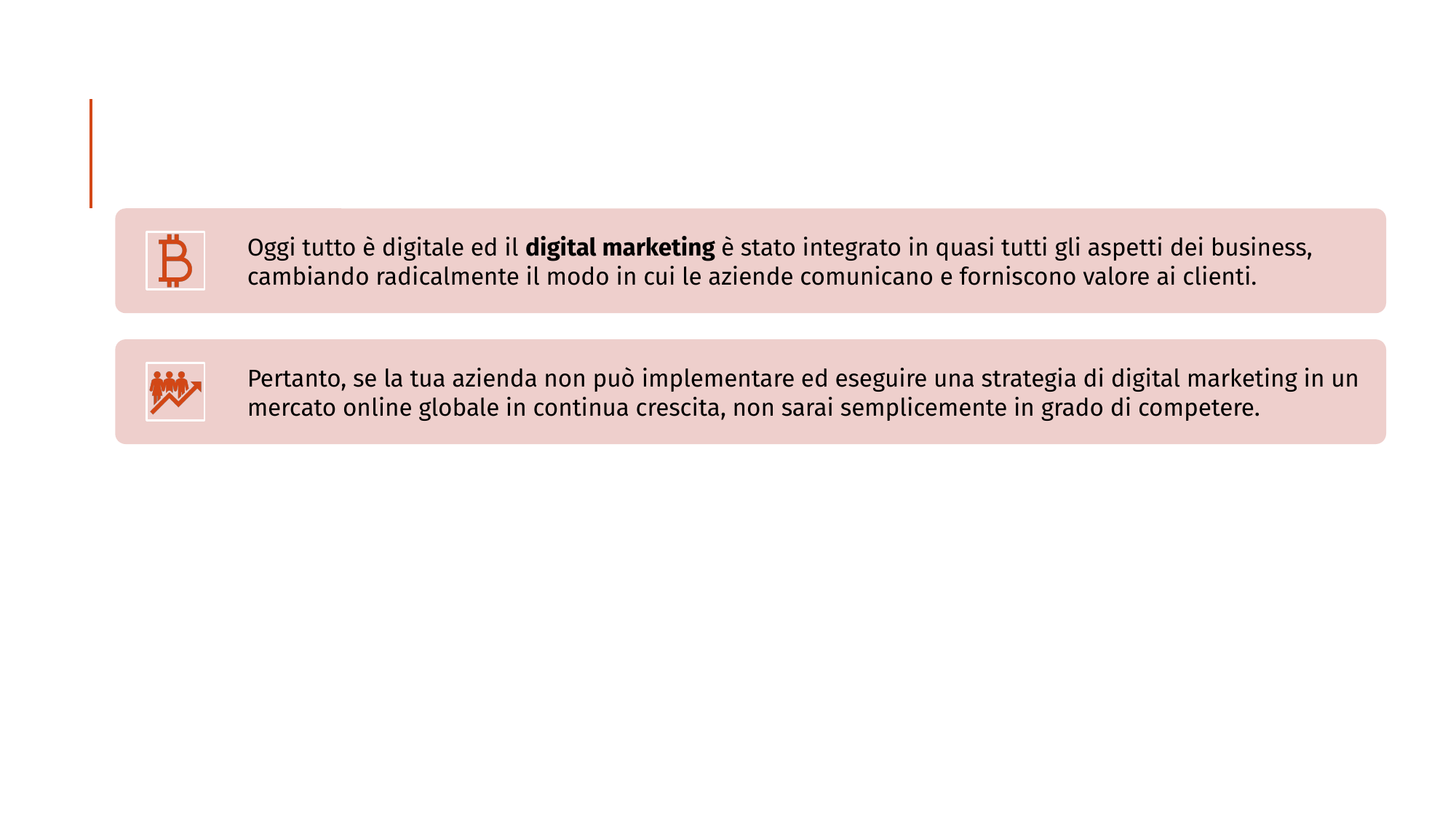

Oggi tutto è digitale ed il digital marketing è stato integrato in quasi tutti gli aspetti dei business, cambiando radicalmente il modo in cui le aziende comunicano e forniscono valore ai clienti.
Pertanto, se la tua azienda non può implementare ed eseguire una strategia di digital marketing in un mercato online globale in continua crescita, non sarai semplicemente in grado di competere.